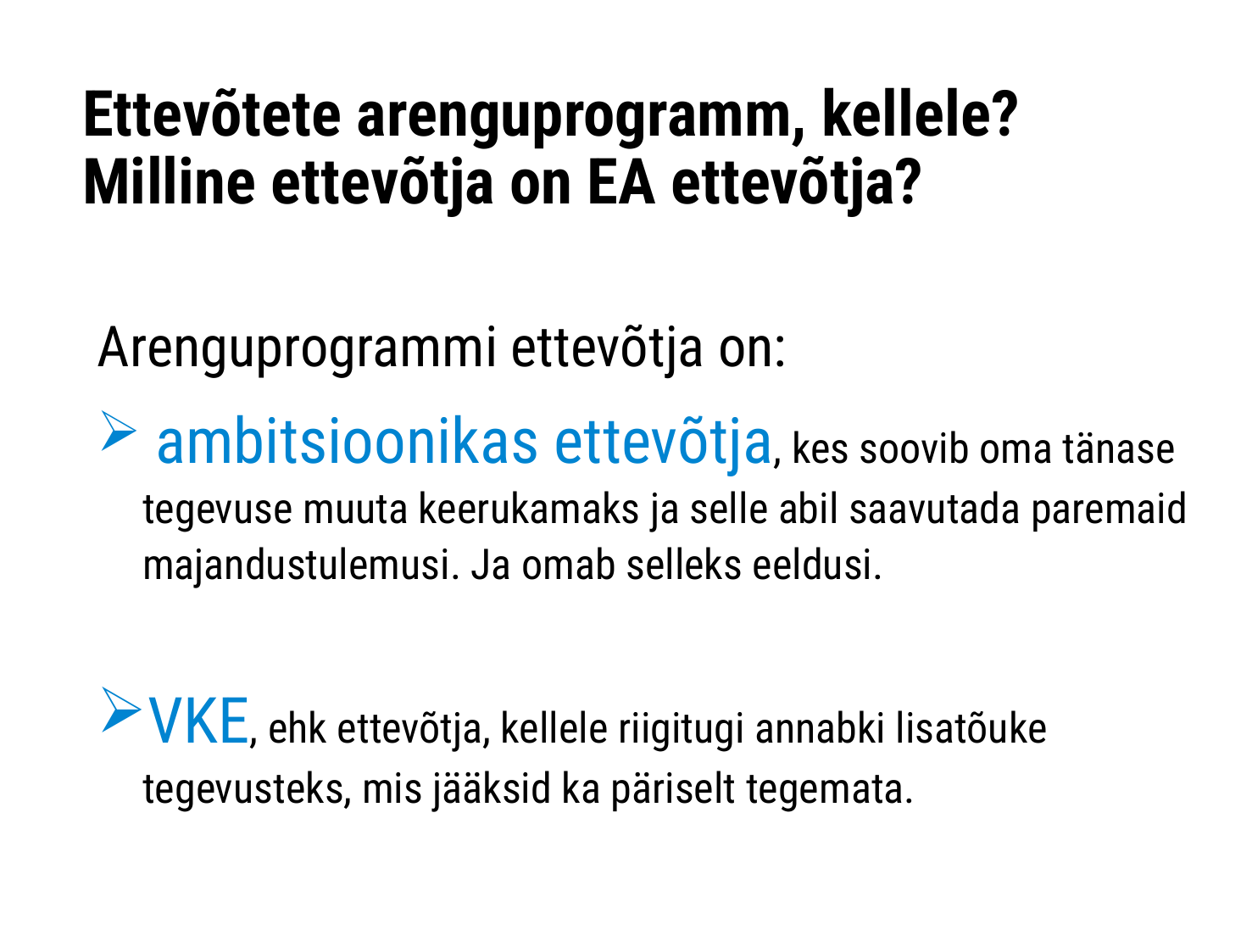

# Ettevõtete arenguprogramm, kellele? Milline ettevõtja on EA ettevõtja?

Arenguprogrammi ettevõtja on:
 ambitsioonikas ettevõtja, kes soovib oma tänase tegevuse muuta keerukamaks ja selle abil saavutada paremaid majandustulemusi. Ja omab selleks eeldusi.

VKE, ehk ettevõtja, kellele riigitugi annabki lisatõuke tegevusteks, mis jääksid ka päriselt tegemata.